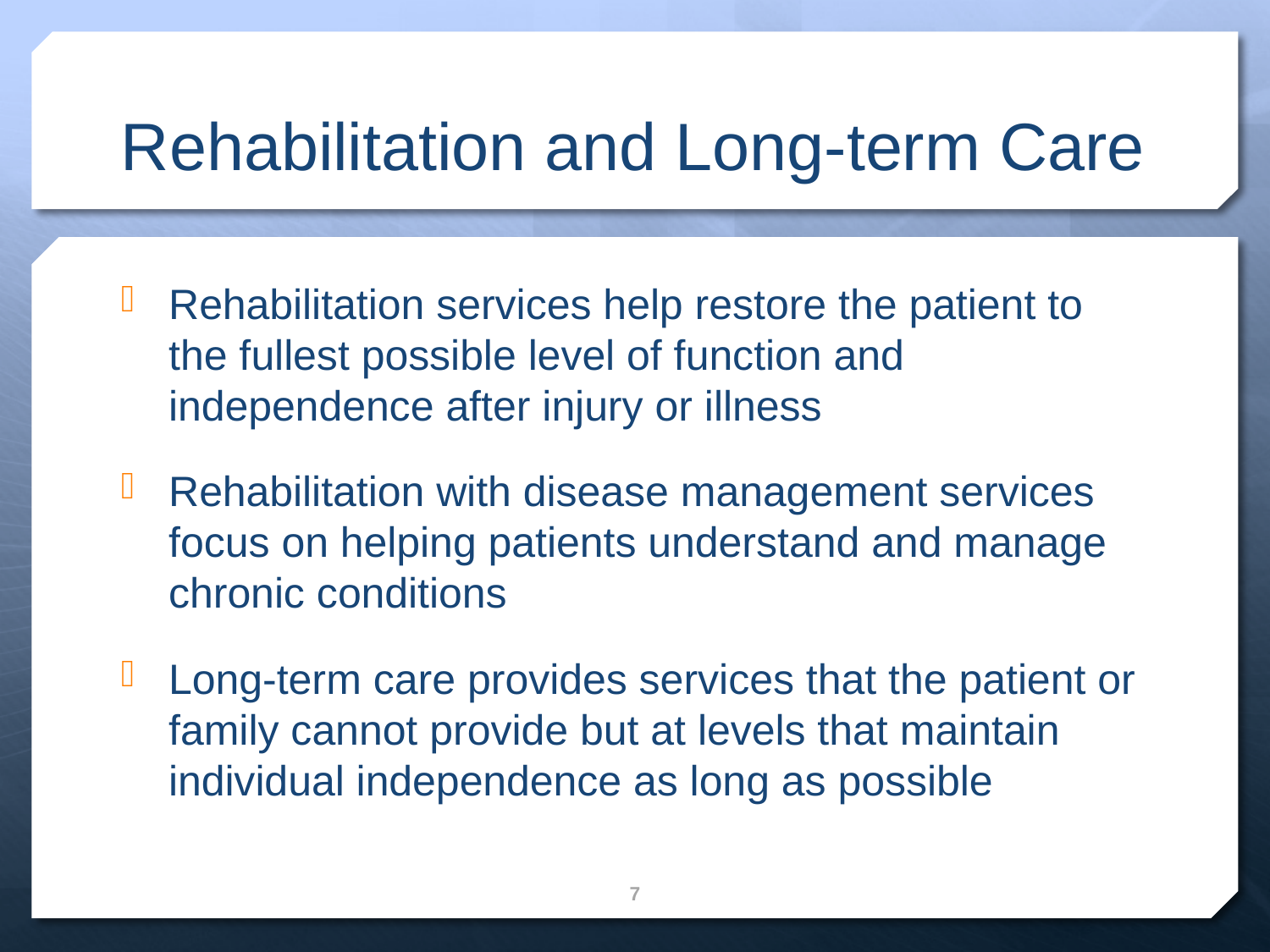

# Rehabilitation and Long-term Care
Rehabilitation services help restore the patient to the fullest possible level of function and independence after injury or illness
Rehabilitation with disease management services focus on helping patients understand and manage chronic conditions
Long-term care provides services that the patient or family cannot provide but at levels that maintain individual independence as long as possible

7